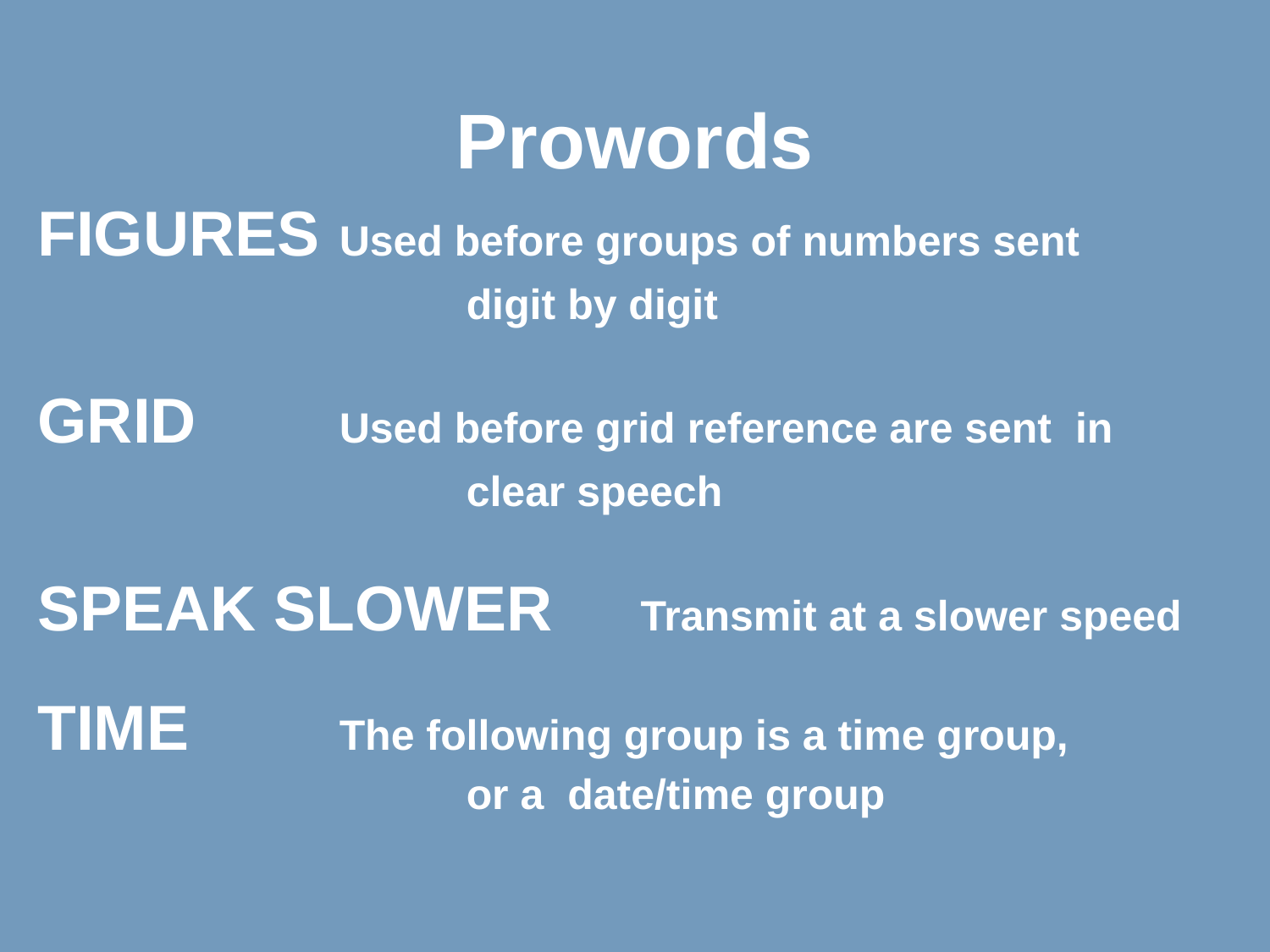

Prowords
FIGURES	Used before groups of numbers sent
 				digit by digit

GRID		Used before grid reference are sent  in
 				clear speech

SPEAK SLOWER     Transmit at a slower speed

TIME		The following group is a time group,
				or a  date/time group